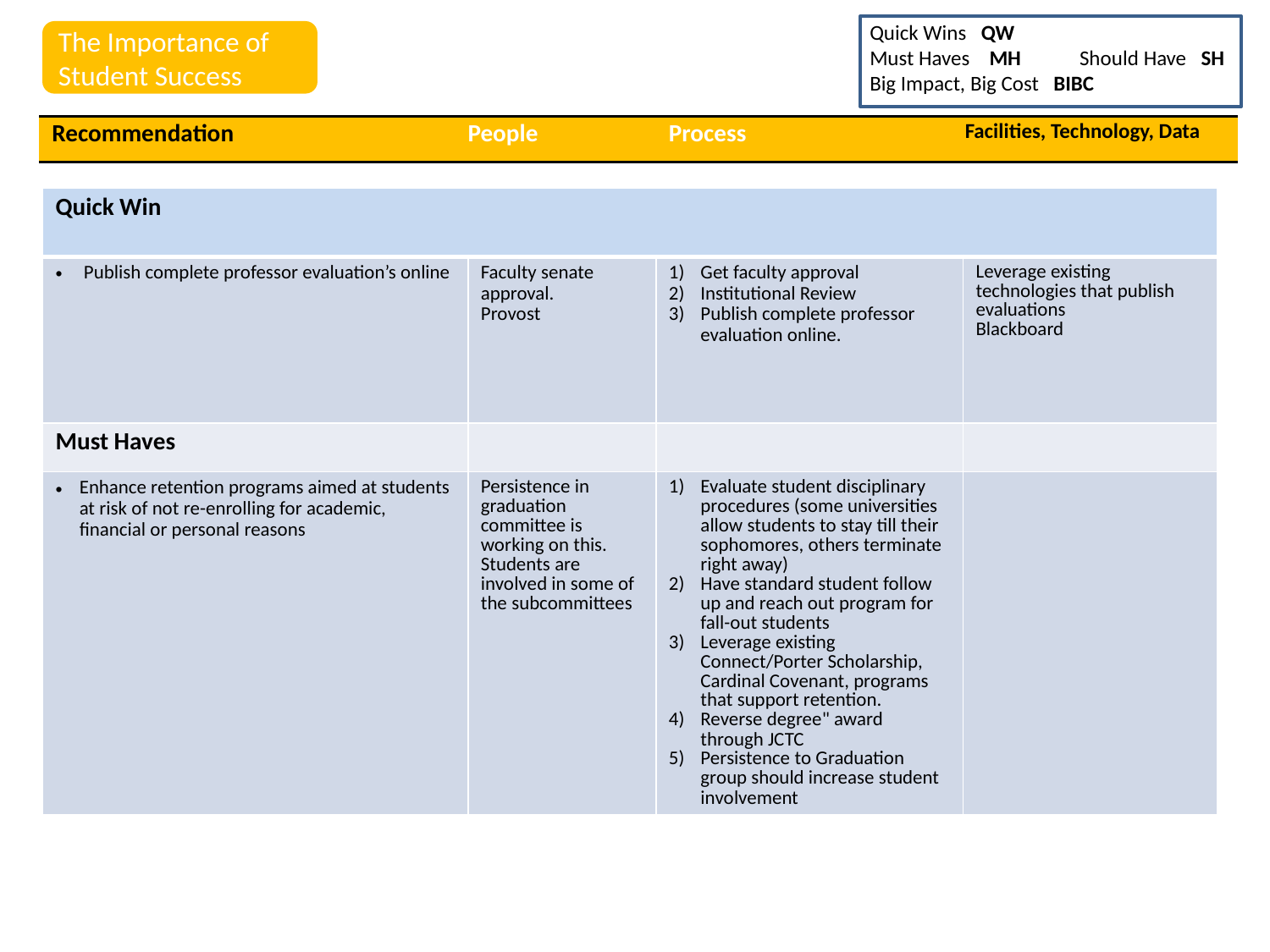

Quick Wins   QW
Must Haves    MH            Should Have   SH
Big Impact, Big Cost   BIBC

The Importance of Student Success
| Recommendation | People | Process | Facilities, Technology, Data |
| --- | --- | --- | --- |
| Quick Win |  |  |  |
| --- | --- | --- | --- |
| Publish complete professor evaluation’s online | Faculty senate approval. Provost | Get faculty approval Institutional Review Publish complete professor evaluation online. | Leverage existing technologies that publish evaluations Blackboard |
| Must Haves |  |  |  |
| Enhance retention programs aimed at students at risk of not re-enrolling for academic, financial or personal reasons | Persistence in graduation committee is working on this. Students are involved in some of the subcommittees | Evaluate student disciplinary procedures (some universities allow students to stay till their sophomores, others terminate right away) Have standard student follow up and reach out program for fall-out students Leverage existing Connect/Porter Scholarship, Cardinal Covenant, programs that support retention. Reverse degree" award through JCTC Persistence to Graduation group should increase student involvement |  |